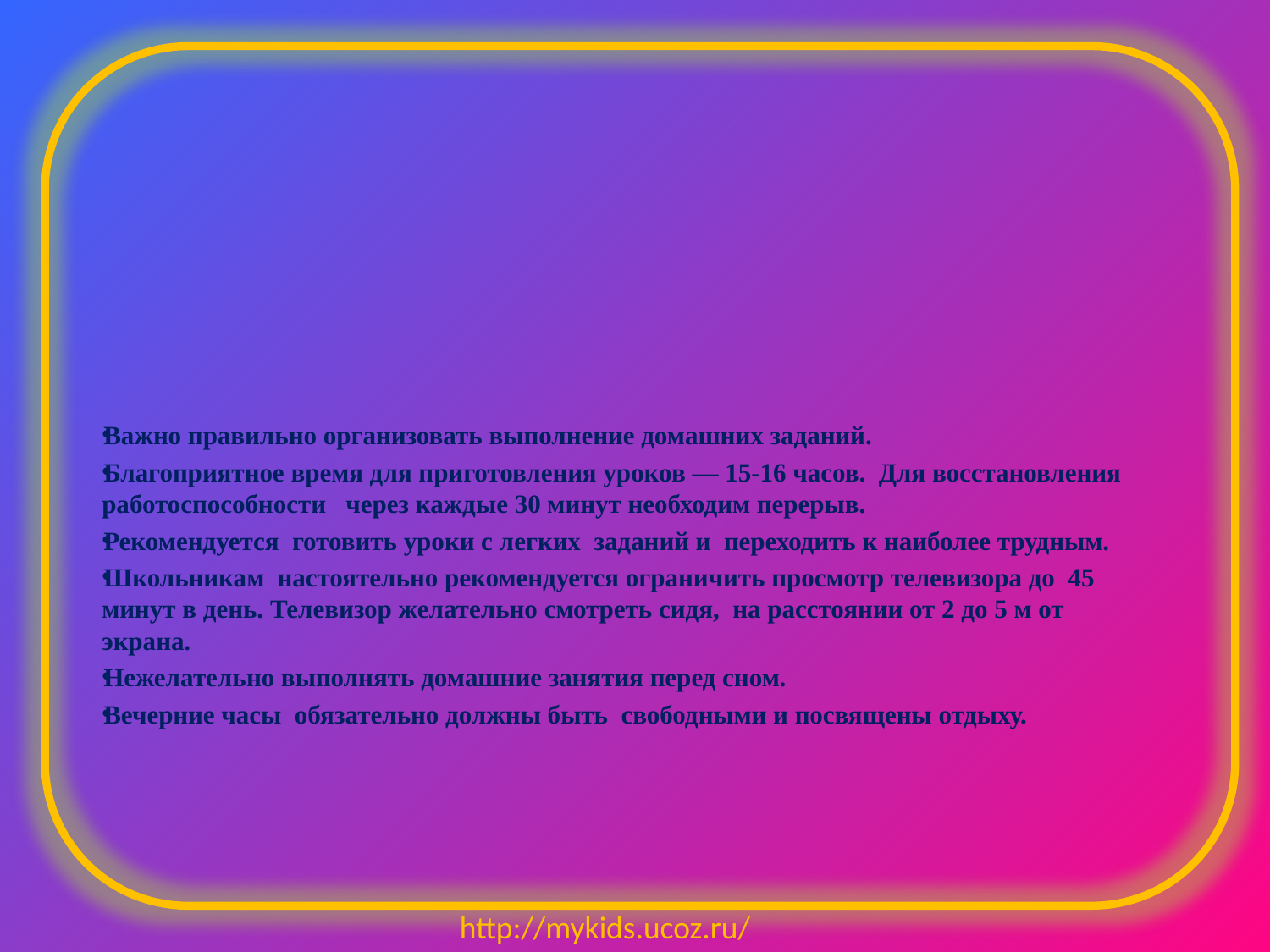

Важно правильно организовать выполнение домашних заданий.
Благоприятное время для приготовления уроков — 15-16 часов.  Для восстановления работоспособности   через каждые 30 минут необходим перерыв.
Рекомендуется  готовить уроки с легких  заданий и  переходить к наиболее трудным.
Школьникам  настоятельно рекомендуется ограничить просмотр телевизора до  45 минут в день. Телевизор желательно смотреть сидя,  на расстоянии от 2 до 5 м от экрана.
Нежелательно выполнять домашние занятия перед сном.
Вечерние часы  обязательно должны быть  свободными и посвящены отдыху.